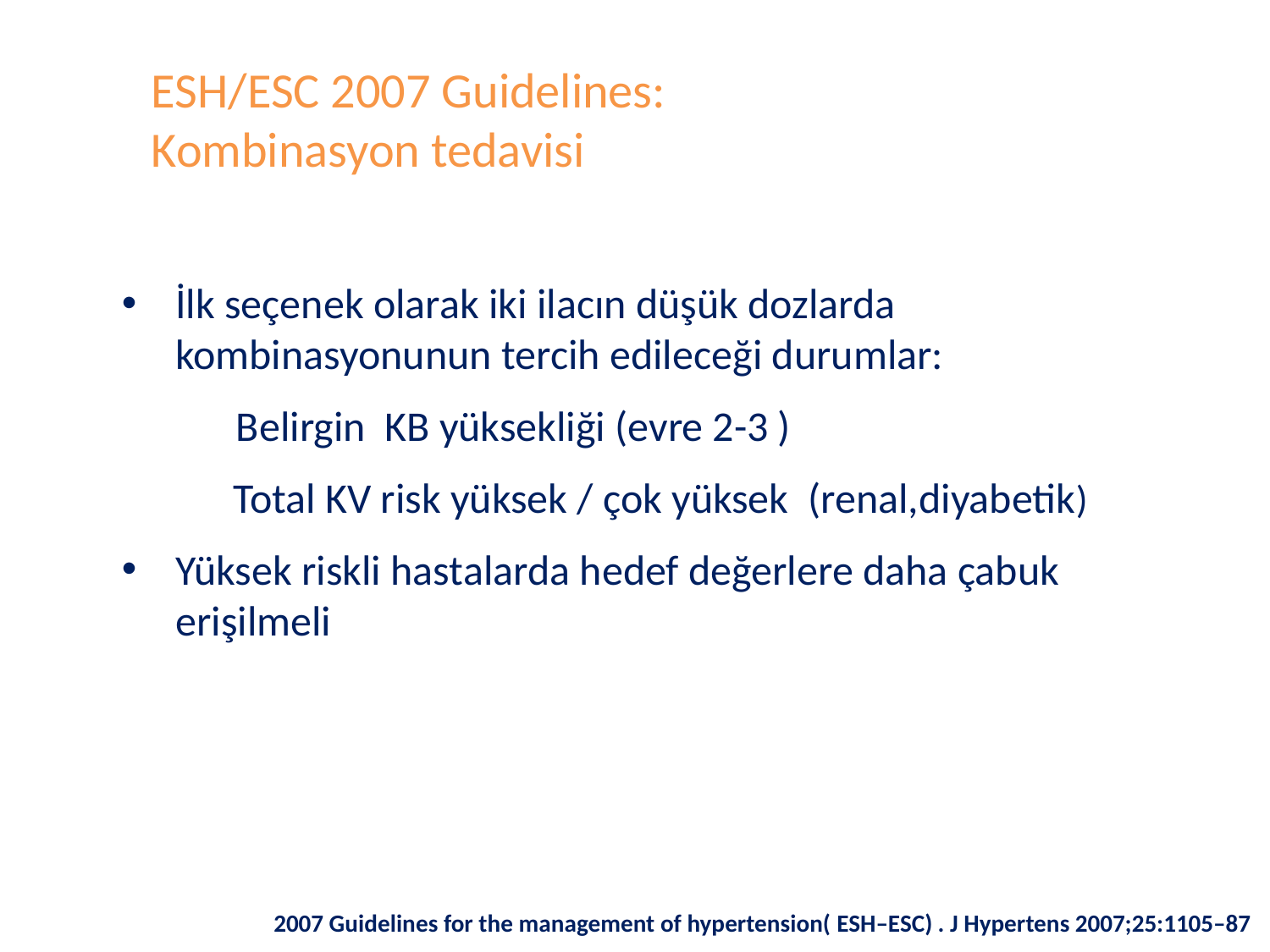

# ESH/ESC 2007 Guidelines: Kombinasyon tedavisi

İlk seçenek olarak iki ilacın düşük dozlarda         kombinasyonunun tercih edileceği durumlar:
            Belirgin  KB yüksekliği (evre 2-3 )
      Total KV risk yüksek / çok yüksek  (renal,diyabetik)
Yüksek riskli hastalarda hedef değerlere daha çabuk   erişilmeli

2007 Guidelines for the management of hypertension( ESH–ESC) . J Hypertens 2007;25:1105–87